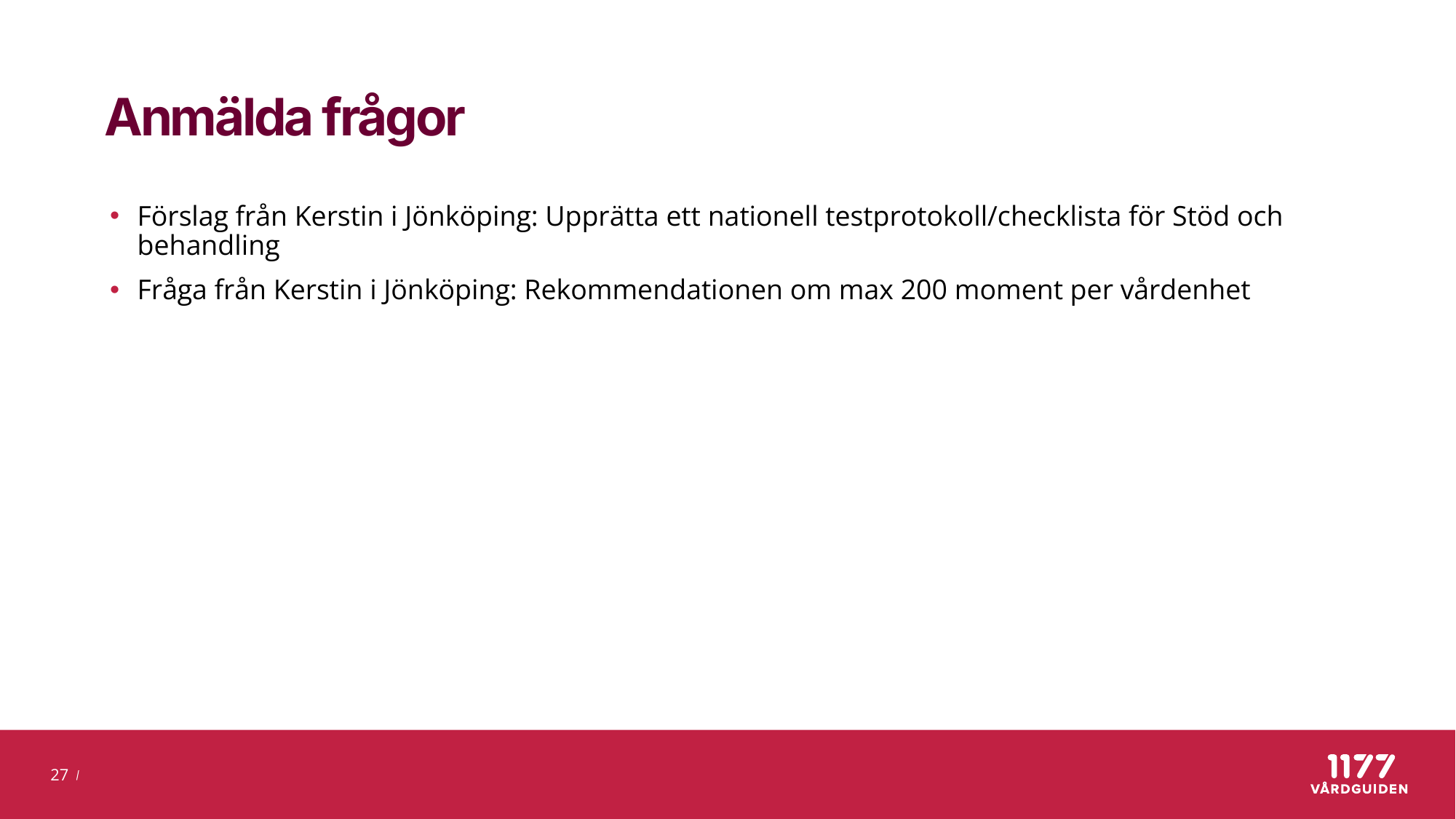

# Anmälda frågor
Förslag från Kerstin i Jönköping: Upprätta ett nationell testprotokoll/checklista för Stöd och behandling
Fråga från Kerstin i Jönköping: Rekommendationen om max 200 moment per vårdenhet

27